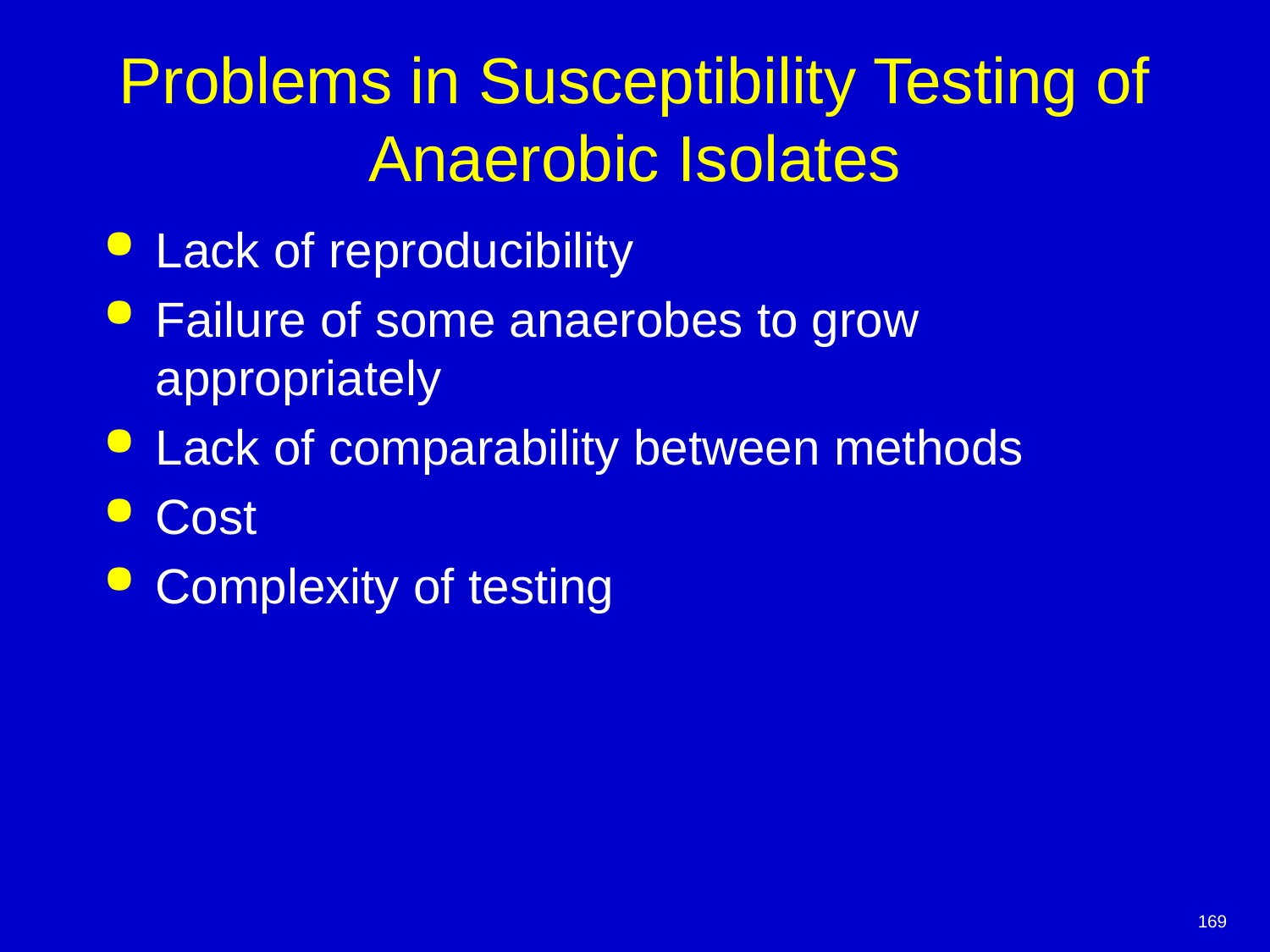

# Problems in Susceptibility Testing of Anaerobic Isolates
Lack of reproducibility
Failure of some anaerobes to grow appropriately
Lack of comparability between methods
Cost
Complexity of testing